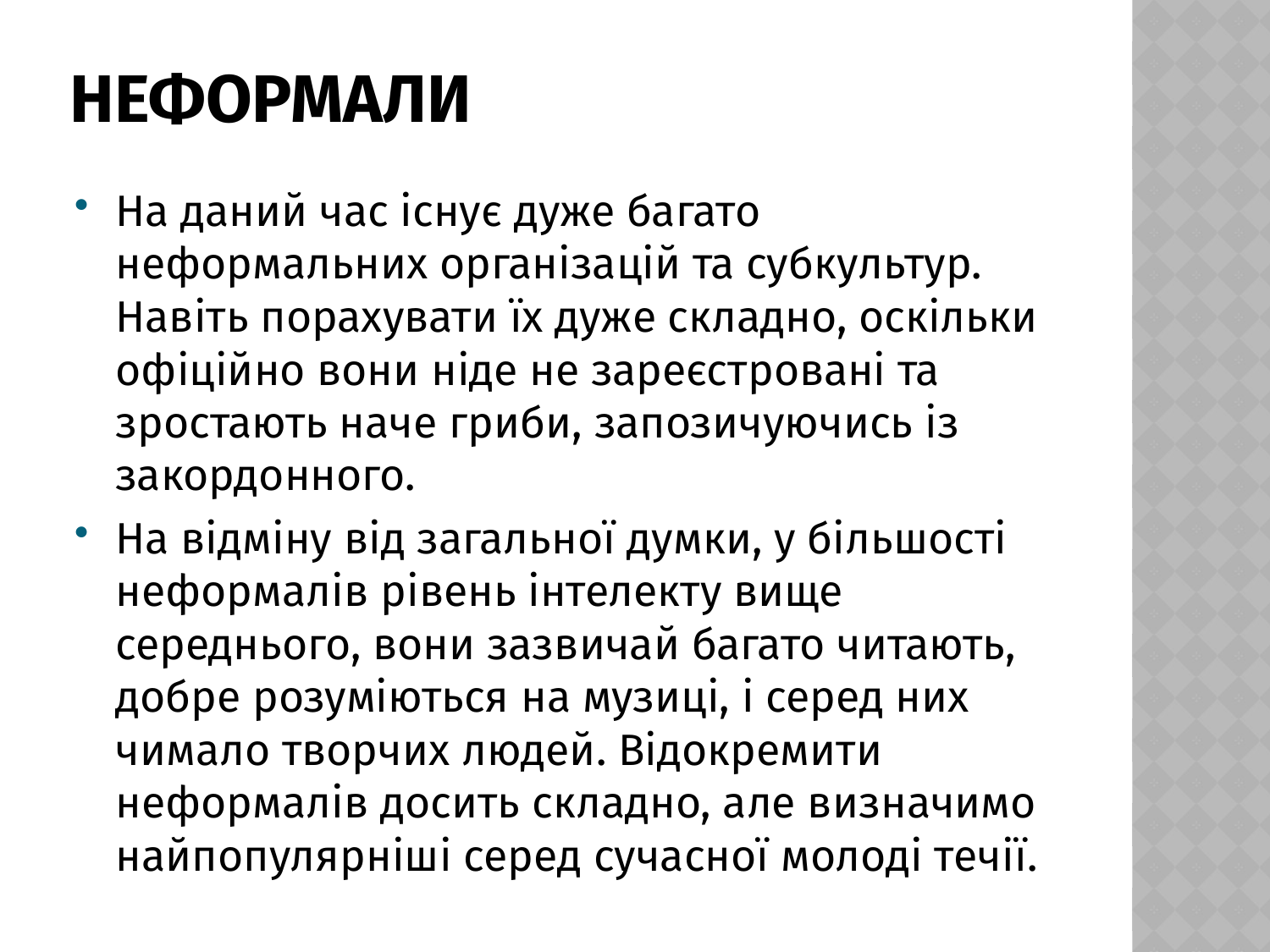

# Неформали
На даний час існує дуже багато неформальних організацій та субкультур. Навіть порахувати їх дуже складно, оскільки офіційно вони ніде не зареєстровані та зростають наче гриби, запозичуючись із закордонного.
На відміну від загальної думки, у більшості неформалів рівень інтелекту вище середнього, вони зазвичай багато читають, добре розуміються на музиці, і серед них чимало творчих людей. Відокремити неформалів досить складно, але визначимо
найпопулярніші серед сучасної молоді течії.